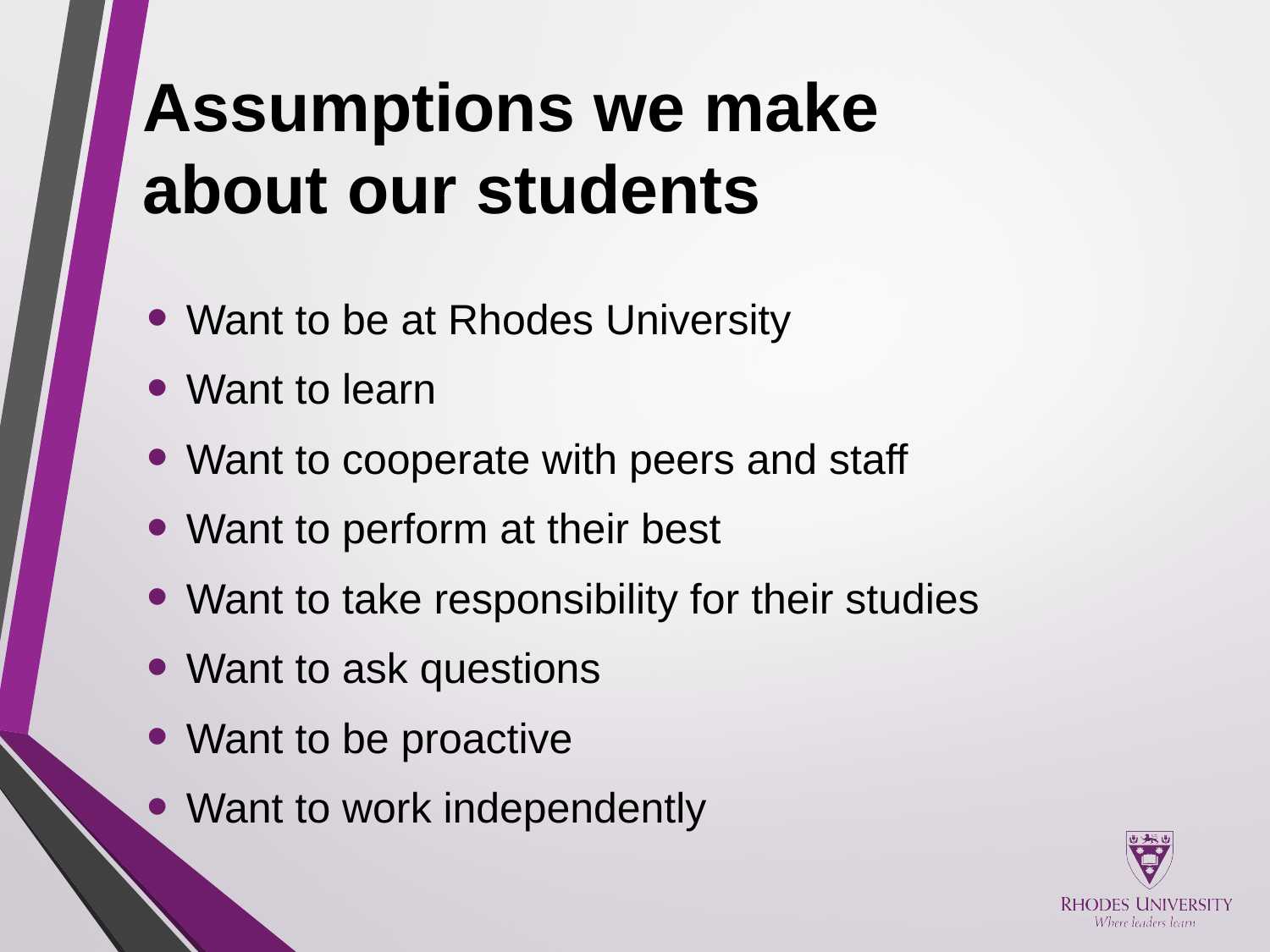

# Assumptions we make about our students
Want to be at Rhodes University
Want to learn
Want to cooperate with peers and staff
Want to perform at their best
Want to take responsibility for their studies
Want to ask questions
Want to be proactive
Want to work independently